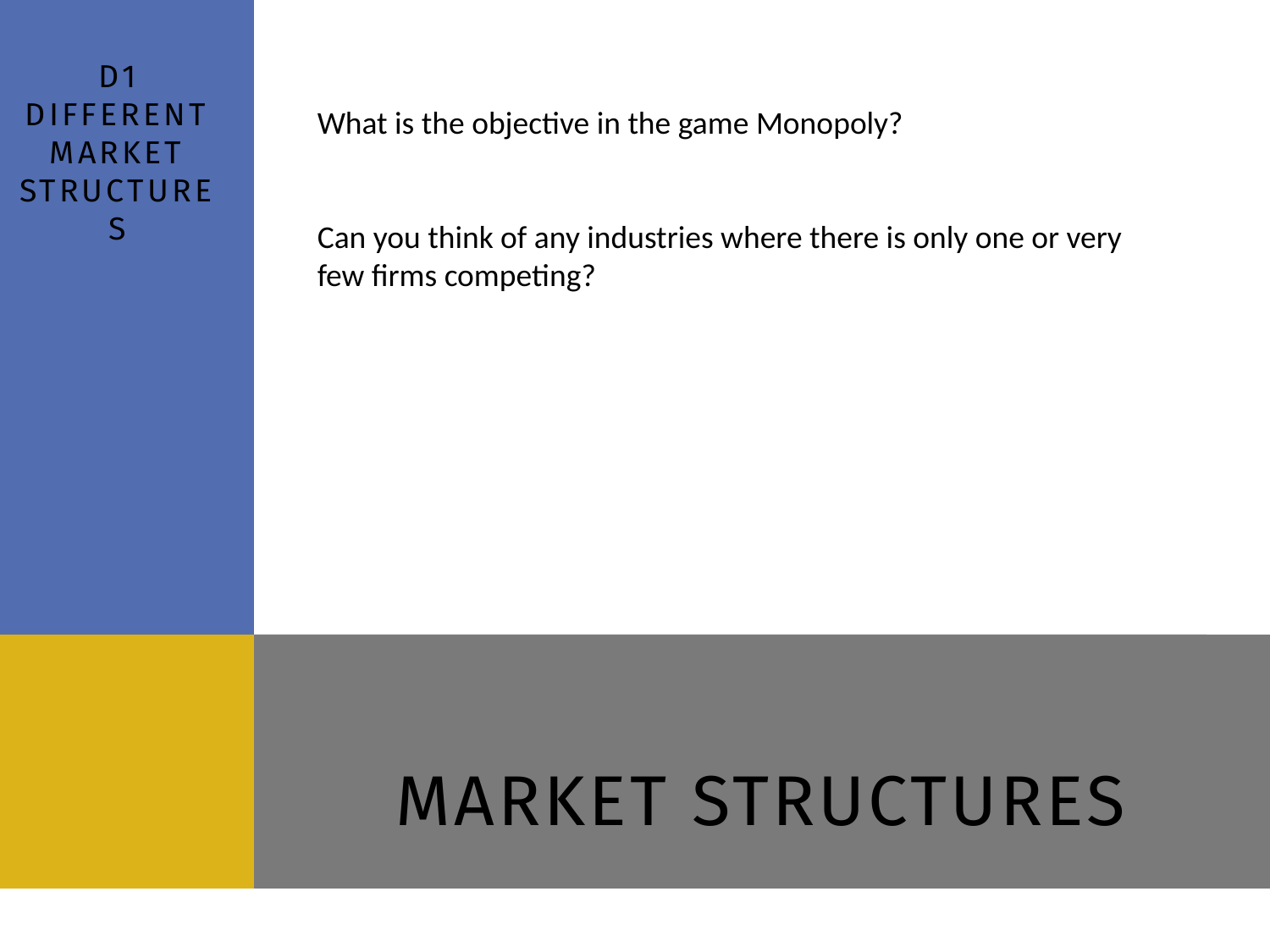

D1
Different market structures
What is the objective in the game Monopoly?

Can you think of any industries where there is only one or very few firms competing?
# Market Structures